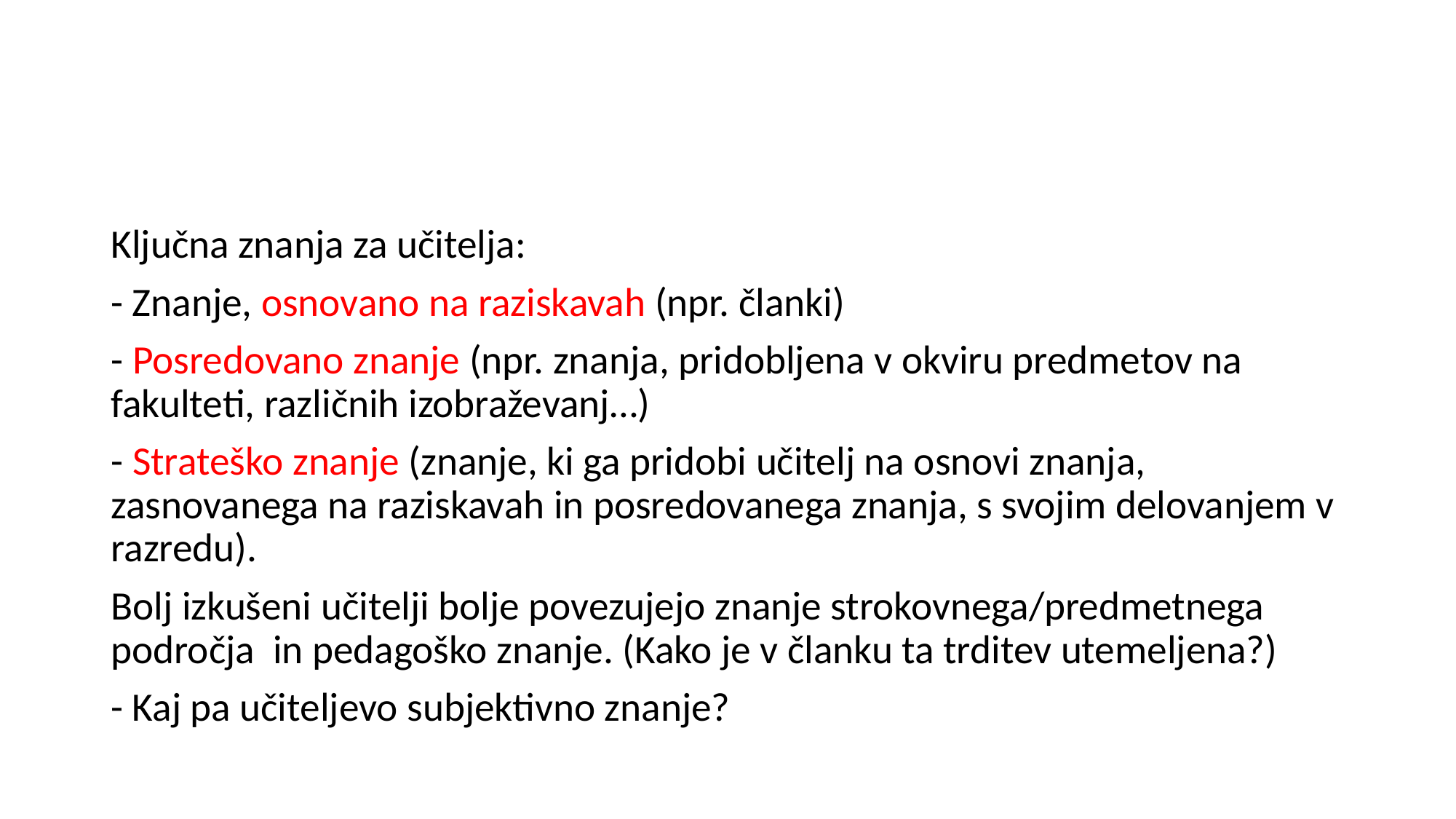

#
Ključna znanja za učitelja:
- Znanje, osnovano na raziskavah (npr. članki)
- Posredovano znanje (npr. znanja, pridobljena v okviru predmetov na fakulteti, različnih izobraževanj…)
- Strateško znanje (znanje, ki ga pridobi učitelj na osnovi znanja, zasnovanega na raziskavah in posredovanega znanja, s svojim delovanjem v razredu).
Bolj izkušeni učitelji bolje povezujejo znanje strokovnega/predmetnega področja  in pedagoško znanje. (Kako je v članku ta trditev utemeljena?)
- Kaj pa učiteljevo subjektivno znanje?